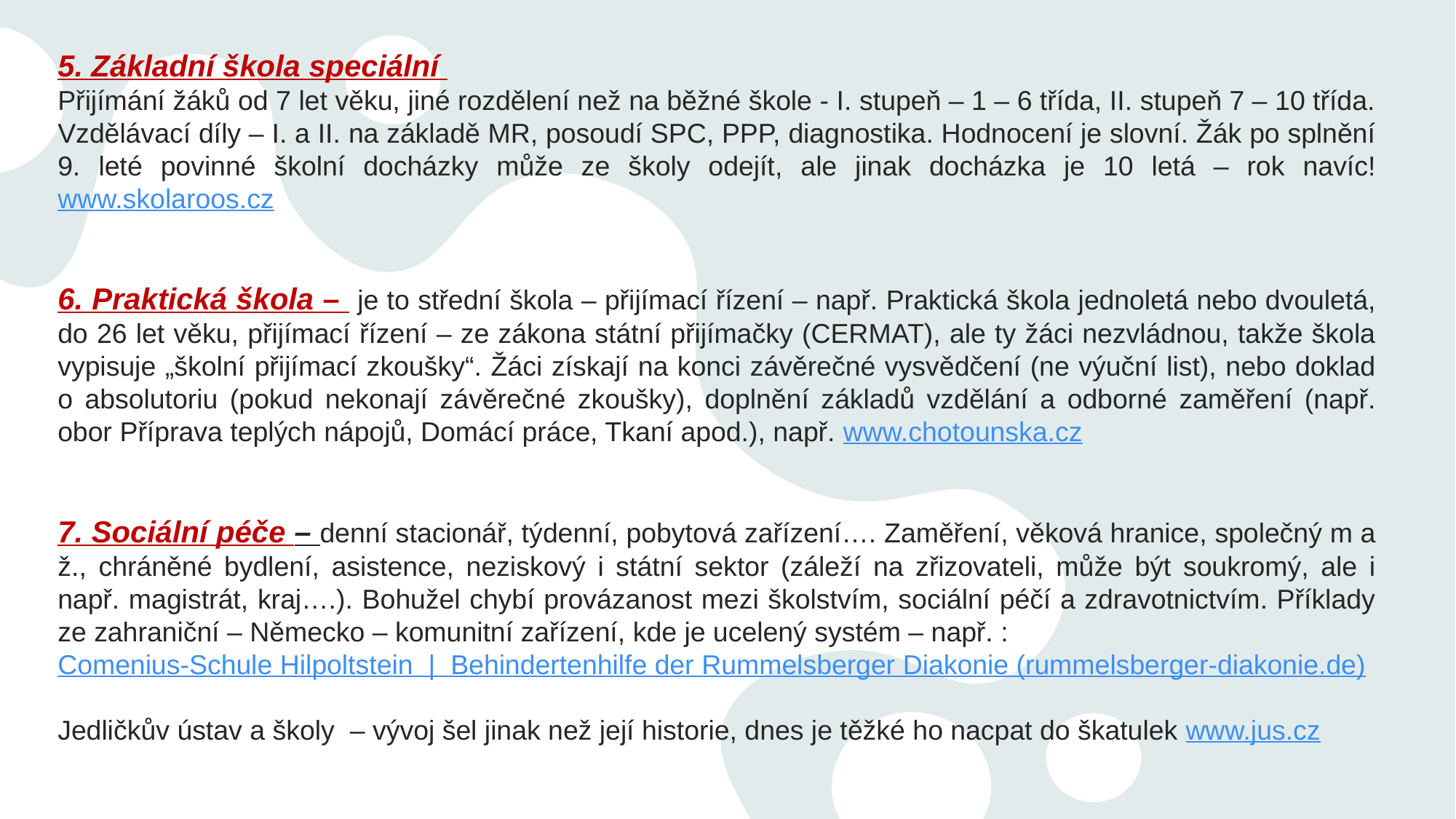

5. Základní škola speciální
Přijímání žáků od 7 let věku, jiné rozdělení než na běžné škole - I. stupeň – 1 – 6 třída, II. stupeň 7 – 10 třída. Vzdělávací díly – I. a II. na základě MR, posoudí SPC, PPP, diagnostika. Hodnocení je slovní. Žák po splnění 9. leté povinné školní docházky může ze školy odejít, ale jinak docházka je 10 letá – rok navíc! www.skolaroos.cz

6. Praktická škola –  je to střední škola – přijímací řízení – např. Praktická škola jednoletá nebo dvouletá, do 26 let věku, přijímací řízení – ze zákona státní přijímačky (CERMAT), ale ty žáci nezvládnou, takže škola vypisuje „školní přijímací zkoušky“. Žáci získají na konci závěrečné vysvědčení (ne výuční list), nebo doklad o absolutoriu (pokud nekonají závěrečné zkoušky), doplnění základů vzdělání a odborné zaměření (např. obor Příprava teplých nápojů, Domácí práce, Tkaní apod.), např. www.chotounska.cz

7. Sociální péče – denní stacionář, týdenní, pobytová zařízení…. Zaměření, věková hranice, společný m a ž., chráněné bydlení, asistence, neziskový i státní sektor (záleží na zřizovateli, může být soukromý, ale i např. magistrát, kraj….). Bohužel chybí provázanost mezi školstvím, sociální péčí a zdravotnictvím. Příklady ze zahraniční – Německo – komunitní zařízení, kde je ucelený systém – např. :
Comenius-Schule Hilpoltstein  |  Behindertenhilfe der Rummelsberger Diakonie (rummelsberger-diakonie.de)

Jedličkův ústav a školy  – vývoj šel jinak než její historie, dnes je těžké ho nacpat do škatulek www.jus.cz